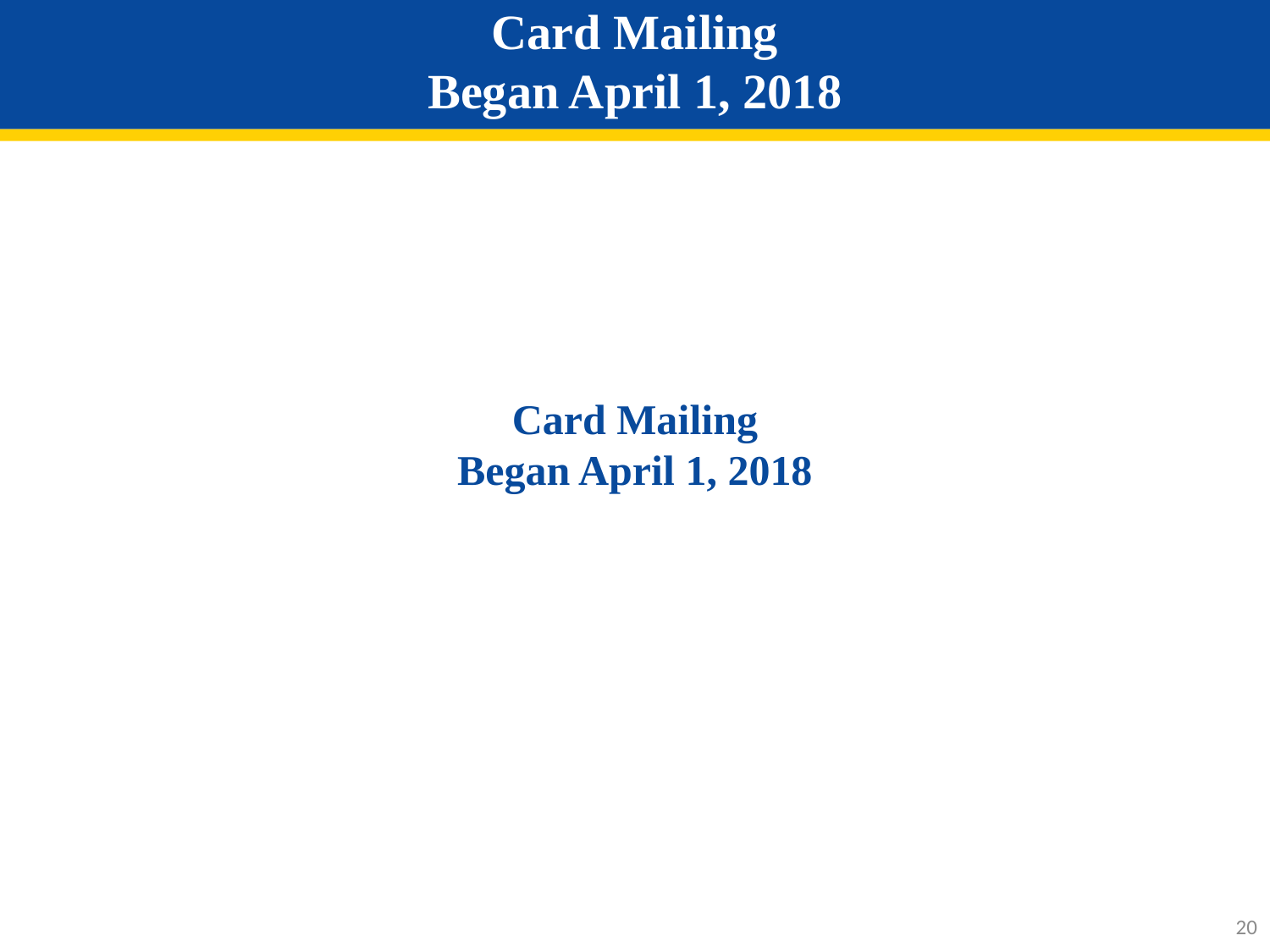

# Card Mailing Began April 1, 2018
Card Mailing
Began April 1, 2018

20